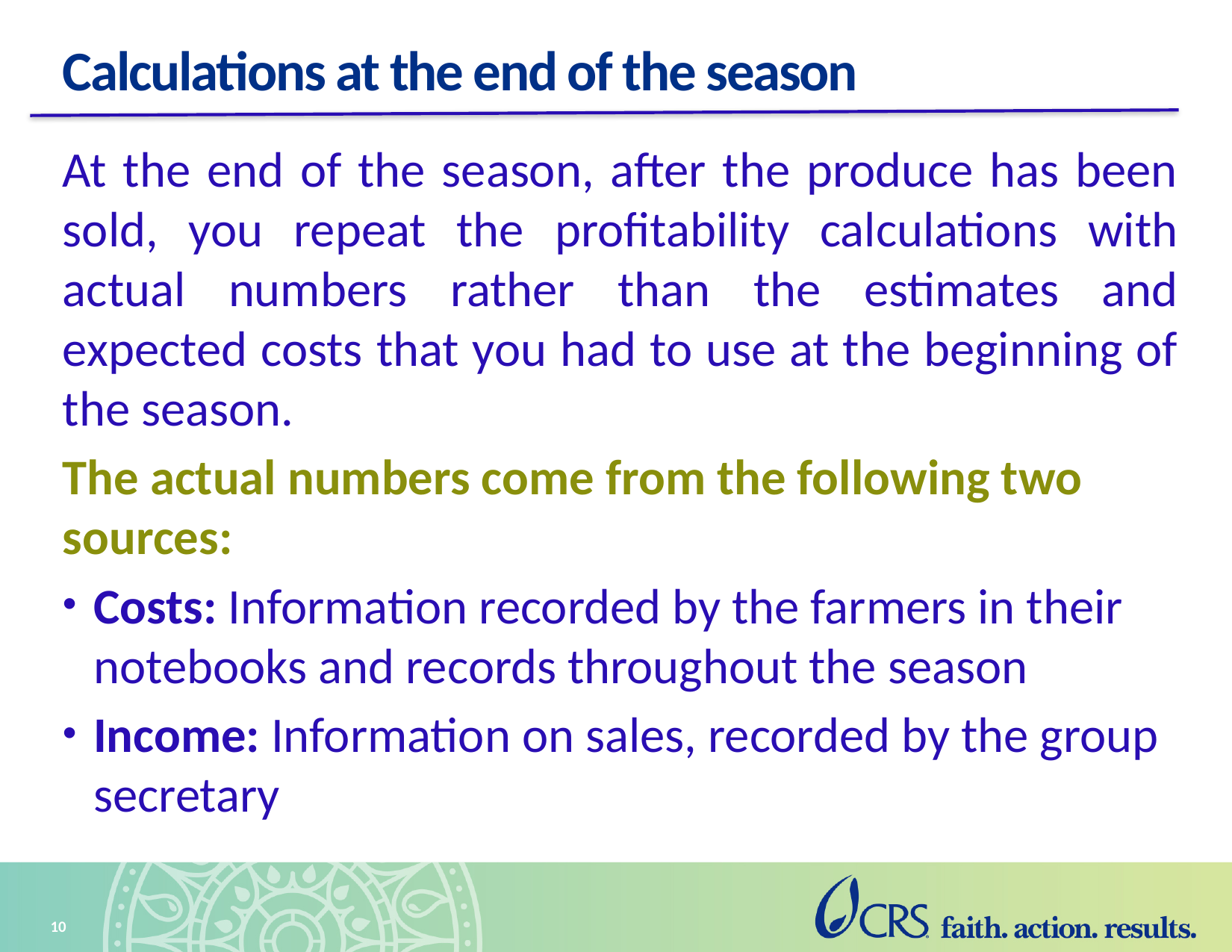

# Calculations at the end of the season
At the end of the season, after the produce has been sold, you repeat the profitability calculations with actual numbers rather than the estimates and expected costs that you had to use at the beginning of the season.
The actual numbers come from the following two sources:
Costs: Information recorded by the farmers in their notebooks and records throughout the season
Income: Information on sales, recorded by the group secretary
10